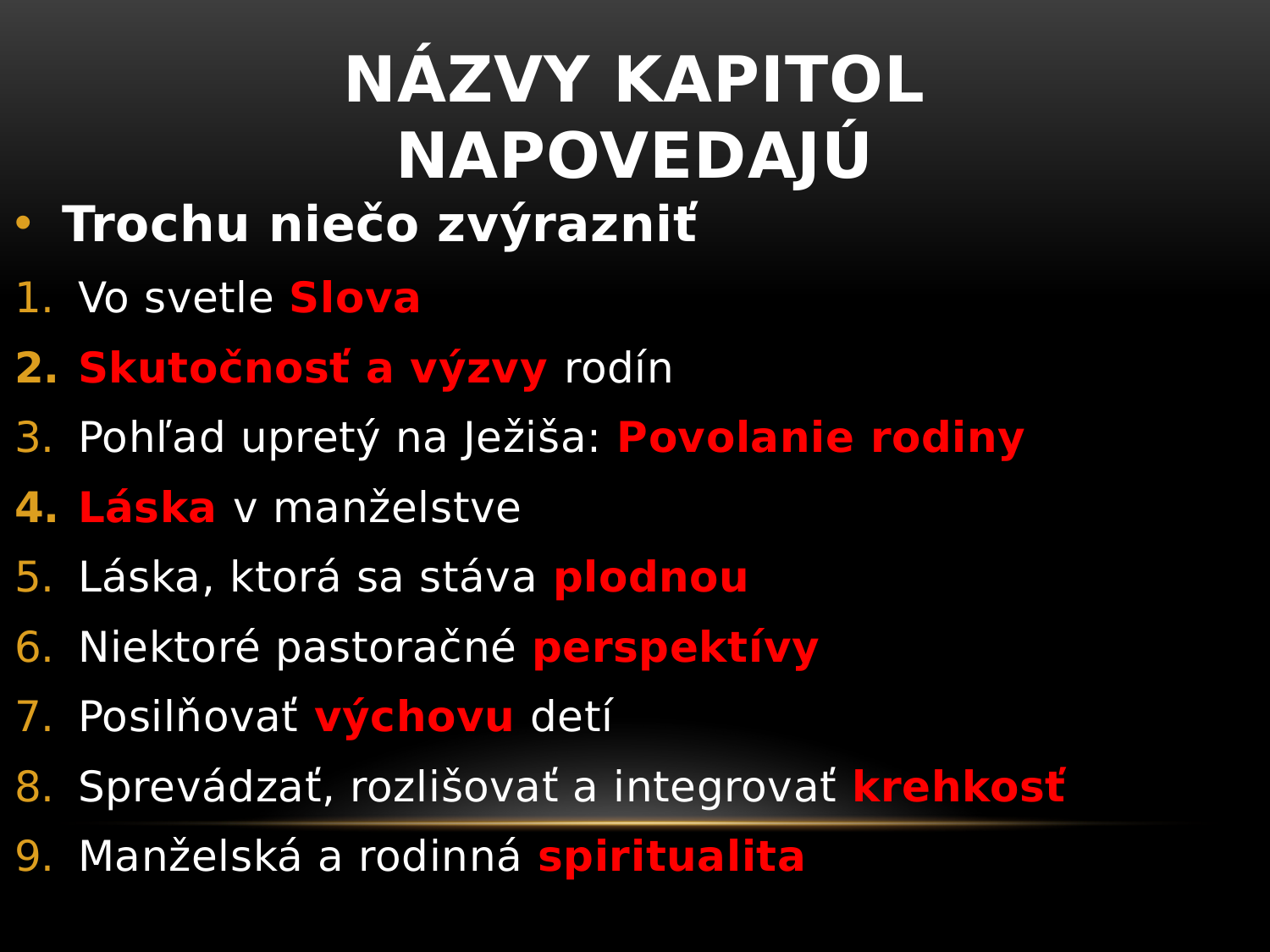

# Názvy kapitol napovedajú
Trochu niečo zvýrazniť
Vo svetle Slova
Skutočnosť a výzvy rodín
Pohľad upretý na Ježiša: Povolanie rodiny
Láska v manželstve
Láska, ktorá sa stáva plodnou
Niektoré pastoračné perspektívy
Posilňovať výchovu detí
Sprevádzať, rozlišovať a integrovať krehkosť
Manželská a rodinná spiritualita